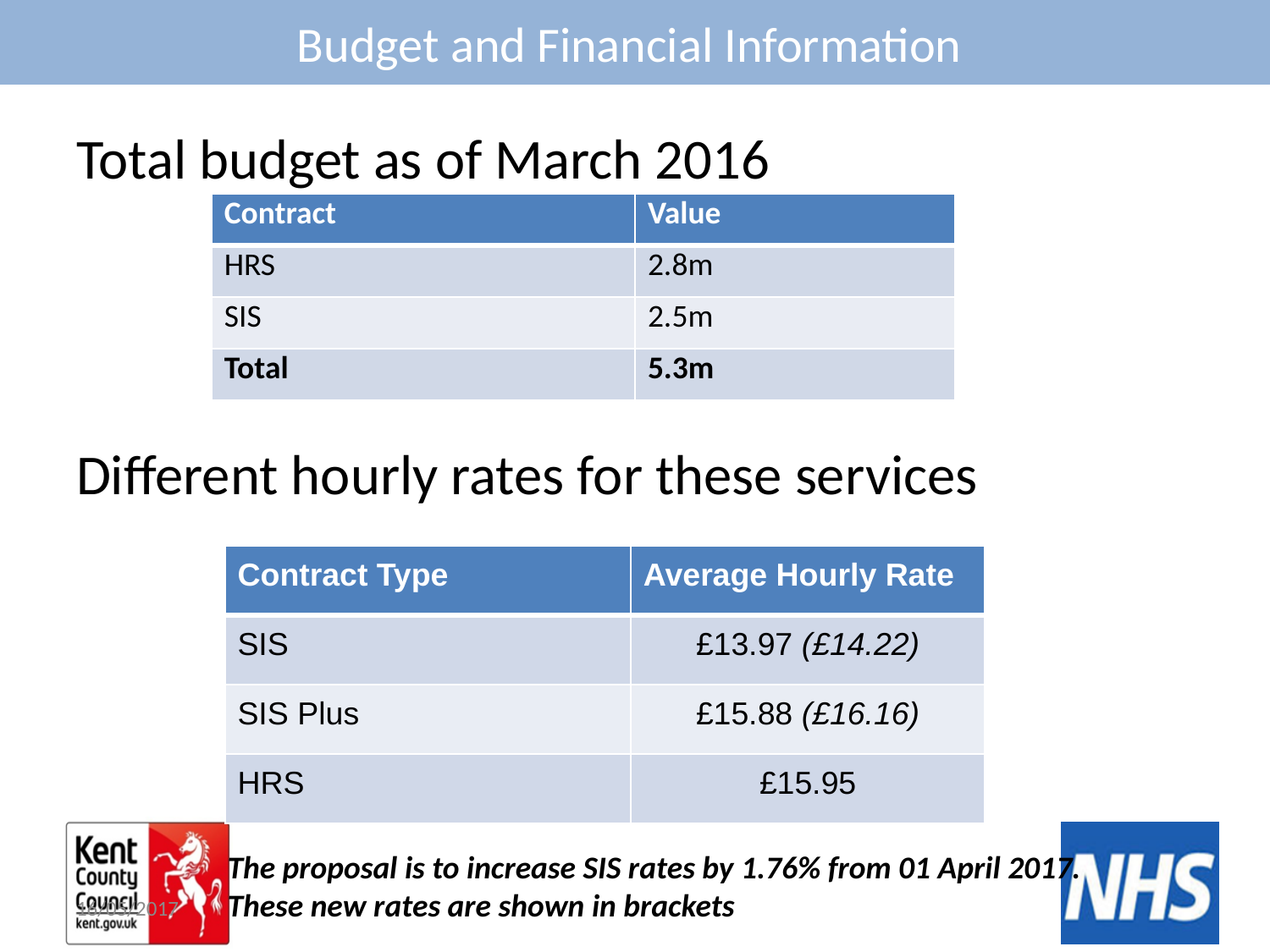

Budget and Financial Information
Total budget as of March 2016

Different hourly rates for these services

| Contract | Value |
| --- | --- |
| HRS | 2.8m |
| SIS | 2.5m |
| Total | 5.3m |
| Contract Type | Average Hourly Rate |
| --- | --- |
| SIS | £13.97 (£14.22) |
| SIS Plus | £15.88 (£16.16) |
| HRS | £15.95 |
The proposal is to increase SIS rates by 1.76% from 01 April 2017.
These new rates are shown in brackets
16/05/2017
26